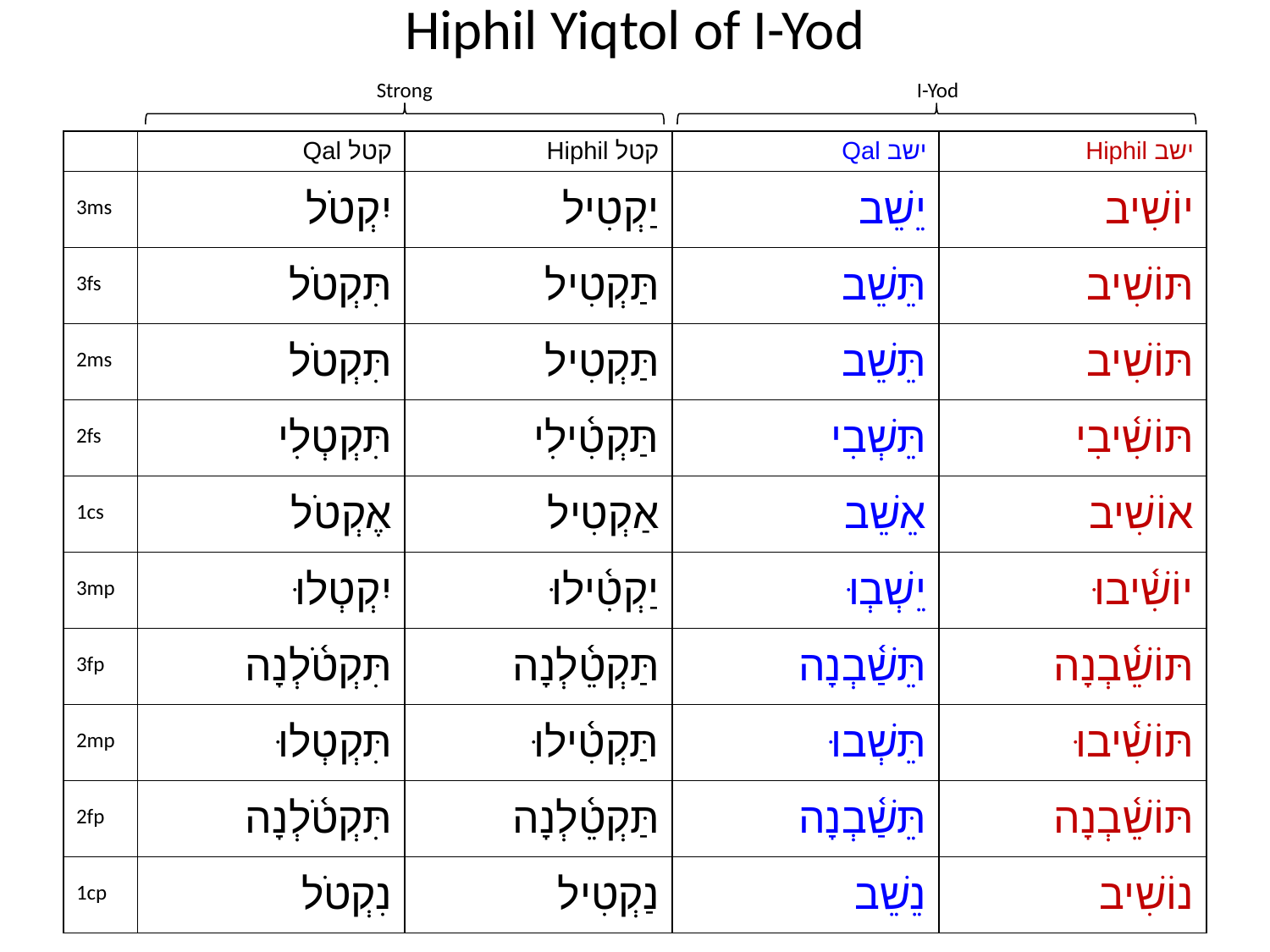

# Hiphil Yiqtol of I-Yod
Strong
I-Yod
|  | Qal קטל | Hiphil קטל | Qal ישב | Hiphil ישב |
| --- | --- | --- | --- | --- |
| 3ms | יִקְטֹל | יַקְטִיל | יֵשֵׁב | יוֹשִׁיב |
| 3fs | תִּקְטֹל | תַּקְטִיל | תֵּשֵׁב | תּוֹשִׁיב |
| 2ms | תִּקְטֹל | תַּקְטִיל | תֵּשֵׁב | תּוֹשִׁיב |
| 2fs | תִּקְטְלִי | תַּקְטִ֫ילִי | תֵּשְׁבִי | תּוֹשִׁ֫יבִי |
| 1cs | אֶקְטֹל | אַקְטִיל | אֵשֵׁב | אוֹשִׁיב |
| 3mp | יִקְטְלוּ | יַקְטִ֫ילוּ | יֵשְׁבְוּ | יוֹשִׁ֫יבוּ |
| 3fp | תִּקְטֹ֫לְנָה | תַּקְטֵ֫לְנָה | תֵּשַׁ֫בְנָה | תּוֹשֵׁ֫בְנָה |
| 2mp | תִּקְטְלוּ | תַּקְטִ֫ילוּ | תֵּשְׁבוּ | תּוֹשִׁ֫יבוּ |
| 2fp | תִּקְטֹ֫לְנָה | תַּקְטֵ֫לְנָה | תֵּשַׁ֫בְנָה | תּוֹשֵׁ֫בְנָה |
| 1cp | נִקְטֹל | נַקְטִיל | נֵשֵׁב | נוֹשִׁיב |